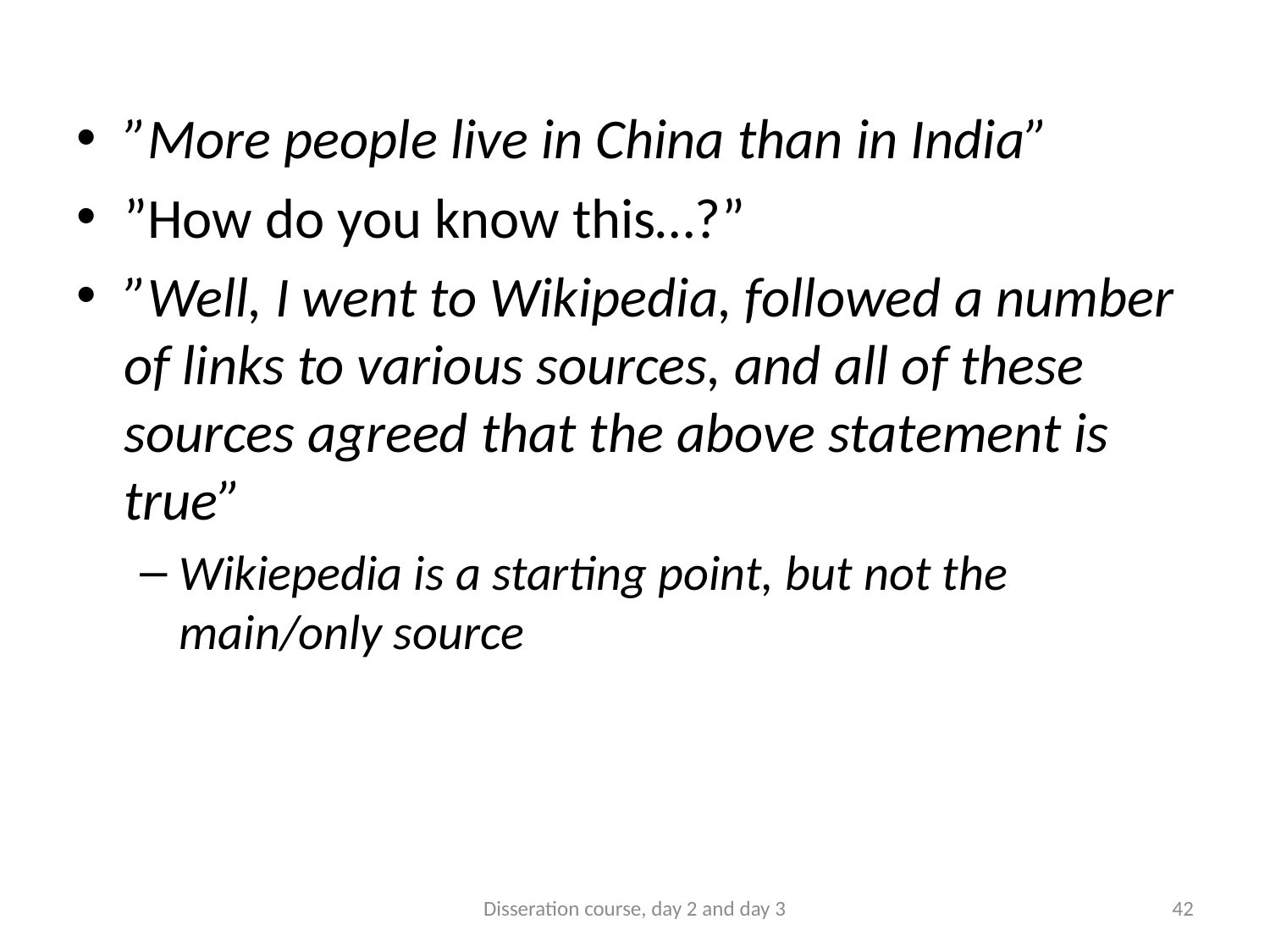

”More people live in China than in India”
”How do you know this…?”
”Well, I went to Wikipedia, followed a number of links to various sources, and all of these sources agreed that the above statement is true”
Wikiepedia is a starting point, but not the main/only source
Disseration course, day 2 and day 3
42